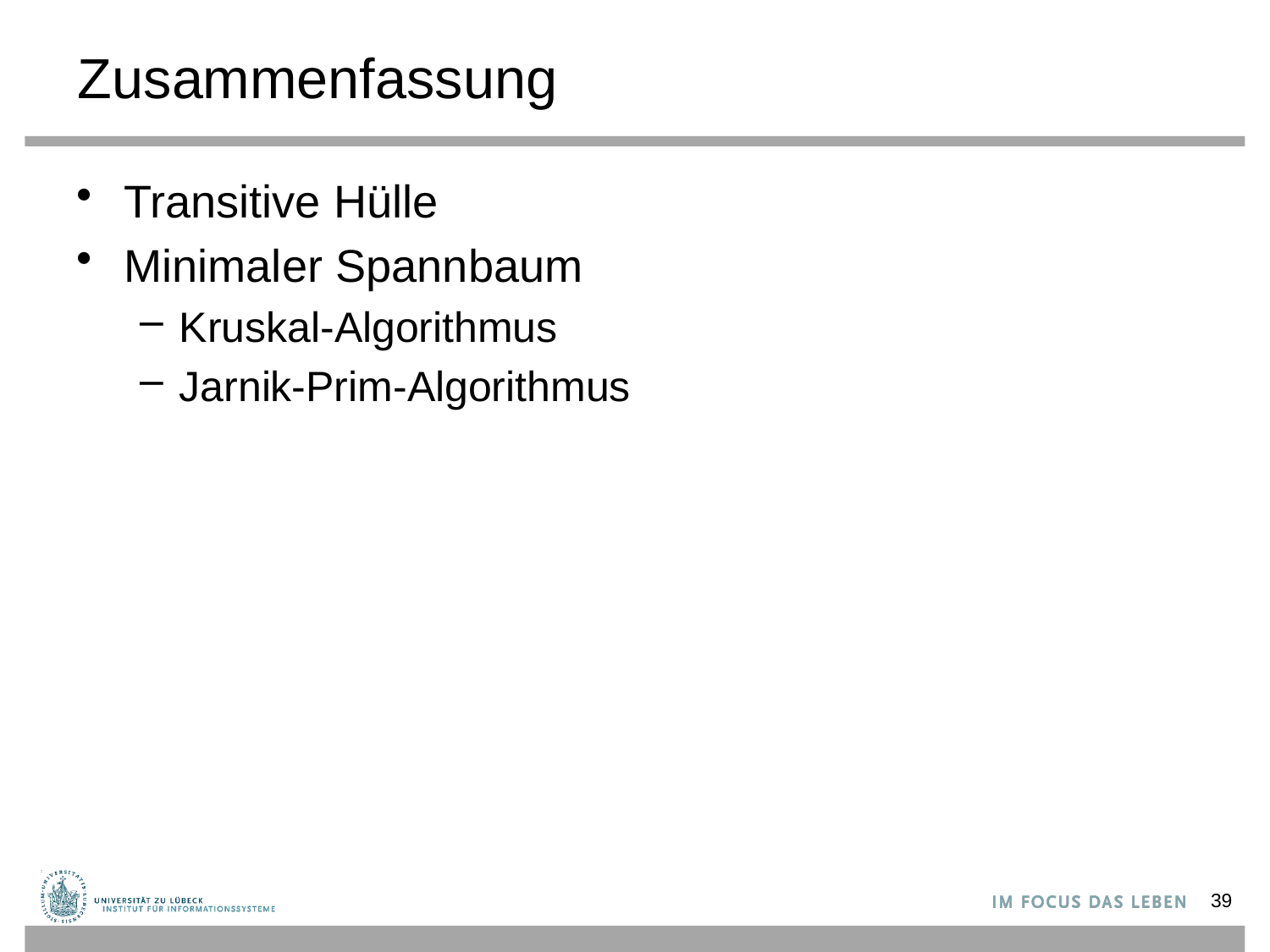

# Zusammenfassung
Transitive Hülle
Minimaler Spannbaum
Kruskal-Algorithmus
Jarnik-Prim-Algorithmus
39